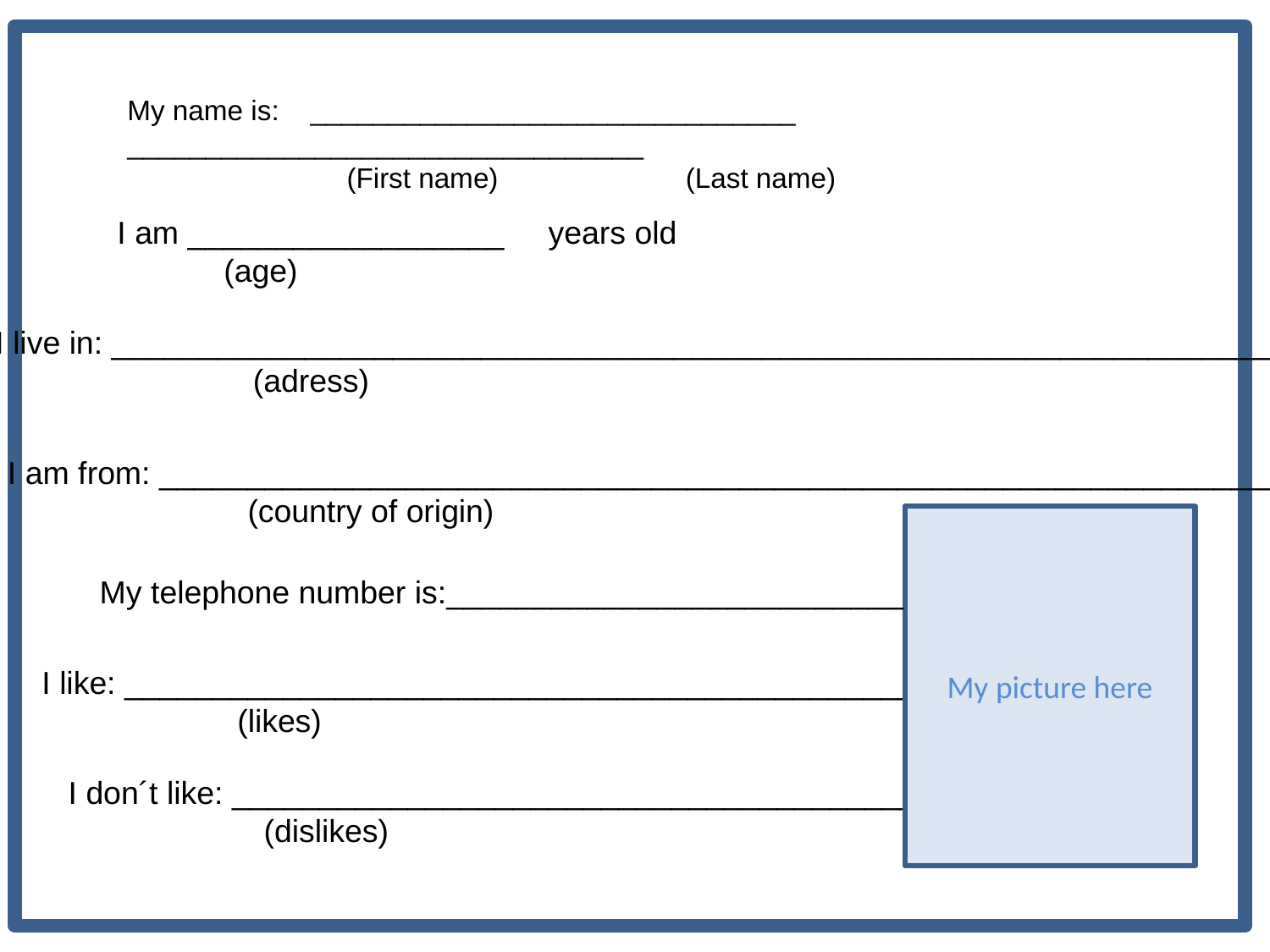

My name is:    _______________________________      _________________________________
                            (First name)                        (Last name)
I am __________________     years old
            (age)
I live in: _____________________________________________________________________
                             (adress)
I am from: __________________________________________________________________
                           (country of origin)
My picture here
My telephone number is:__________________________
I like: ________________________________________________
                      (likes)
I don´t like: ________________________________________
                      (dislikes)